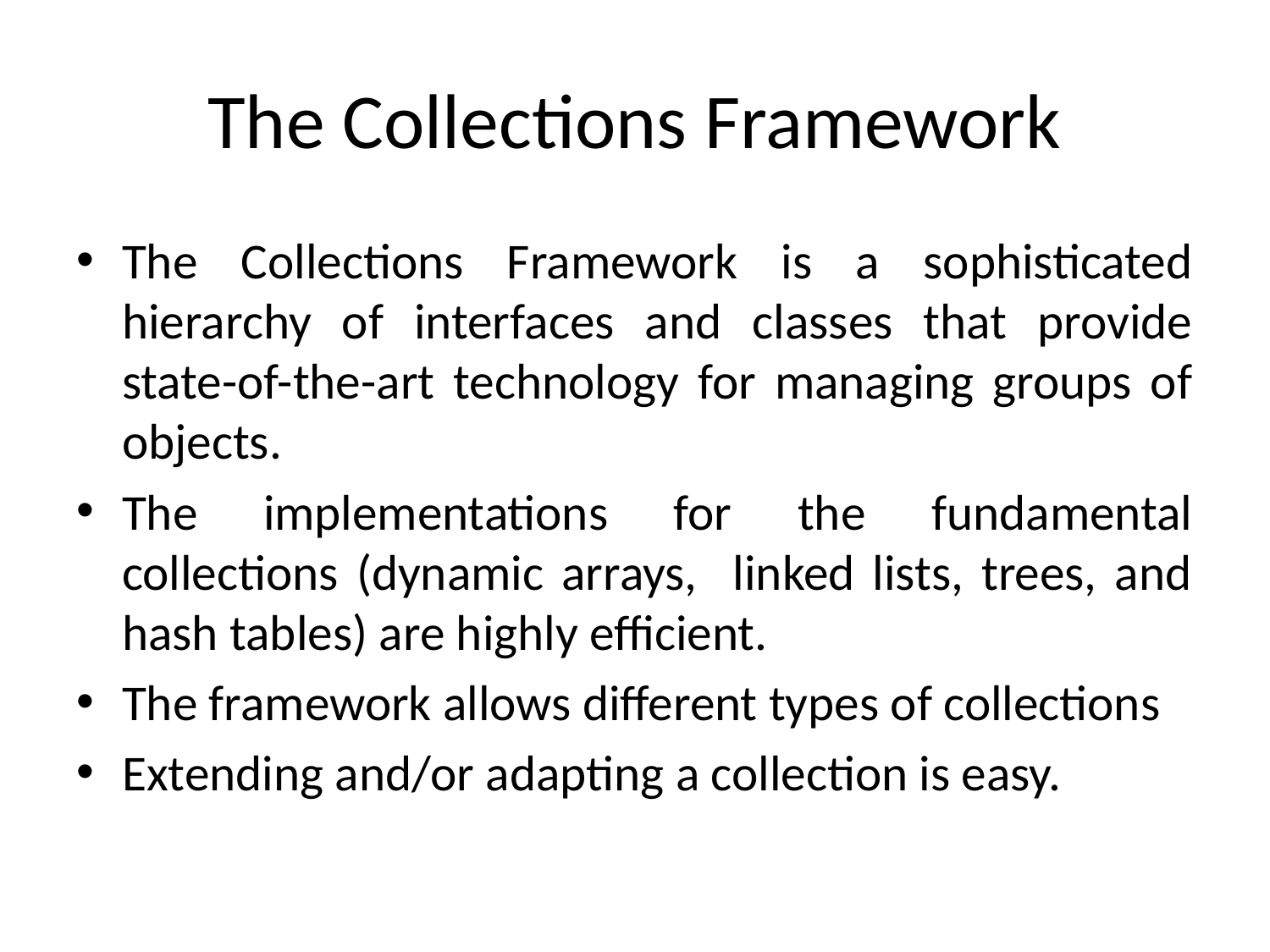

# The Collections Framework
The Collections Framework is a sophisticated hierarchy of interfaces and classes that provide state-of-the-art technology for managing groups of objects.
The implementations for the fundamental collections (dynamic arrays,  linked lists, trees, and hash tables) are highly efficient.
The framework allows different types of collections
Extending and/or adapting a collection is easy.